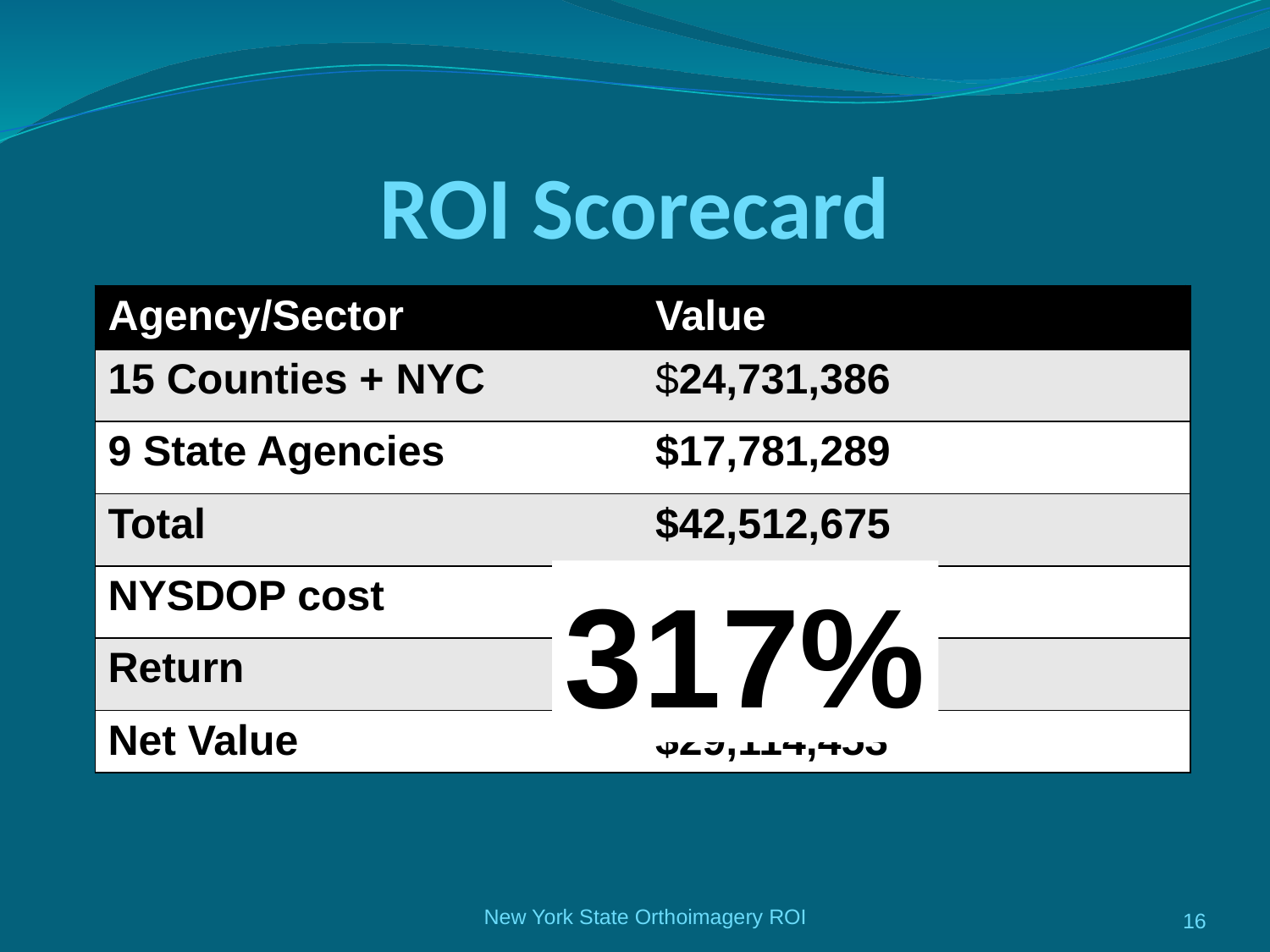

# ROI Scorecard
| Agency/Sector | Value |
| --- | --- |
| NYSDOP | -$13,398,222 |
|  |  |
|  |  |
|  |  |
|  |  |
| NET VALUE | -$13,398,222 |
| Agency/Sector | Value |
| --- | --- |
| NYSDOP | -$13,398,222 |
| 15 Counties + NYC | $24,731,386 |
|  |  |
|  |  |
|  |  |
| NET VALUE | $11,3331,64 |
| Agency/Sector | Value |
| --- | --- |
| 15 Counties + NYC | $24,731,386 |
| 9 State Agencies | $17,781,289 |
| Total | $42,512,675 |
| NYSDOP cost | -$13,398,222 |
| Return | 317% |
| Net Value | $29,114,453 |
317%
New York State Orthoimagery ROI
16